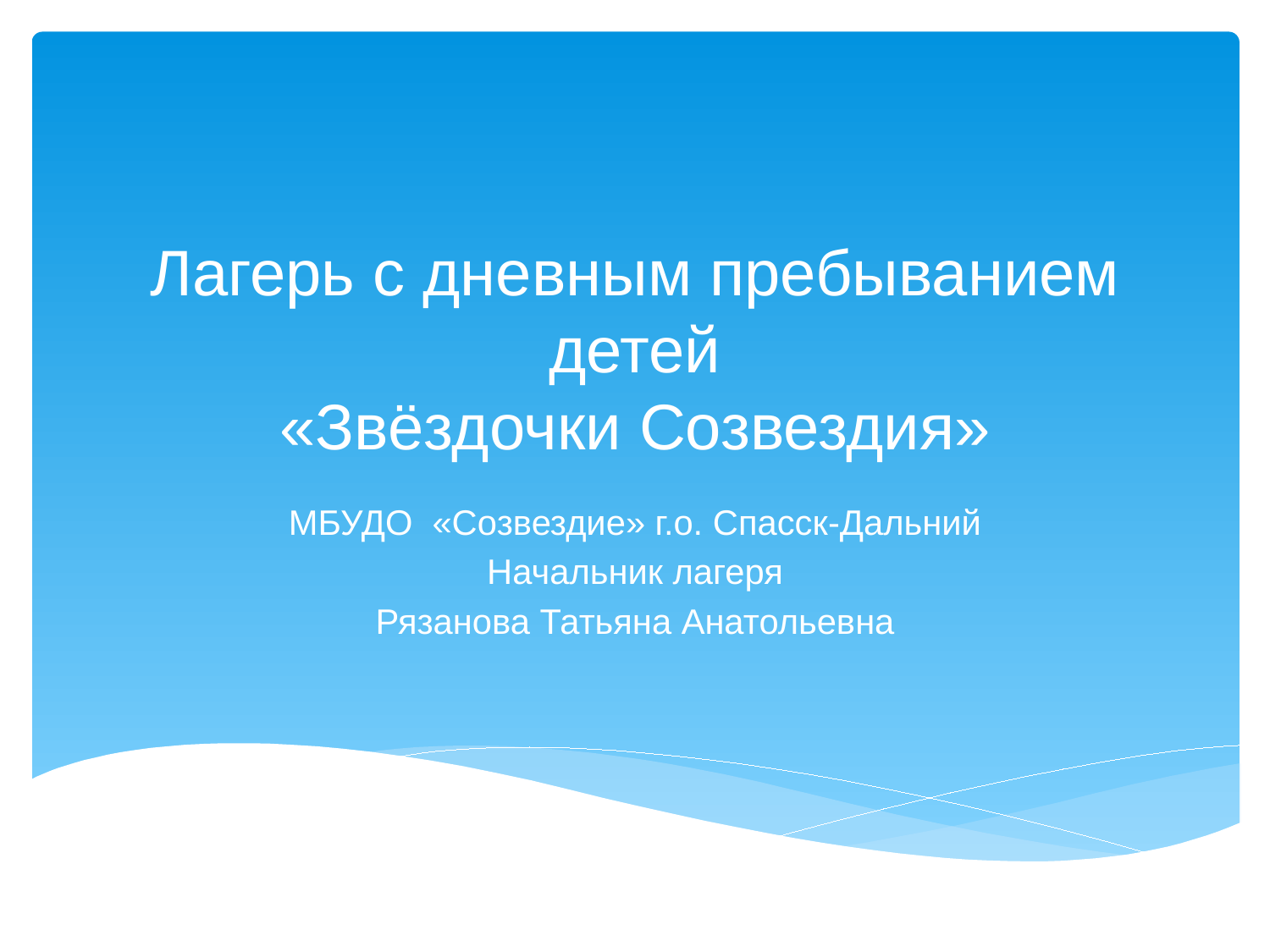

# Лагерь с дневным пребыванием детей «Звёздочки Созвездия»
МБУДО  «Созвездие» г.о. Спасск-Дальний
Начальник лагеря
Рязанова Татьяна Анатольевна